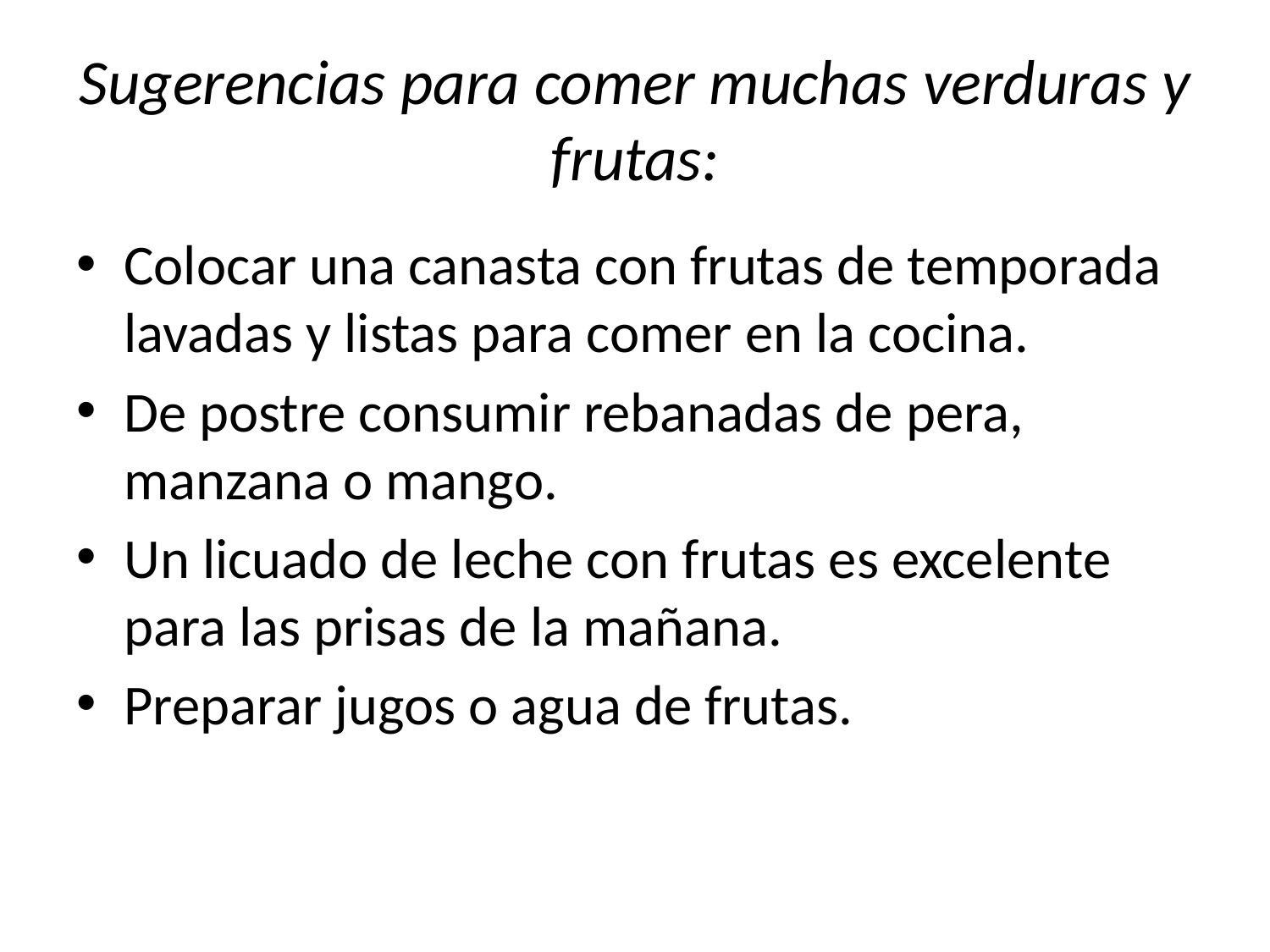

# Sugerencias para comer muchas verduras y frutas:
Colocar una canasta con frutas de temporada lavadas y listas para comer en la cocina.
De postre consumir rebanadas de pera, manzana o mango.
Un licuado de leche con frutas es excelente para las prisas de la mañana.
Preparar jugos o agua de frutas.